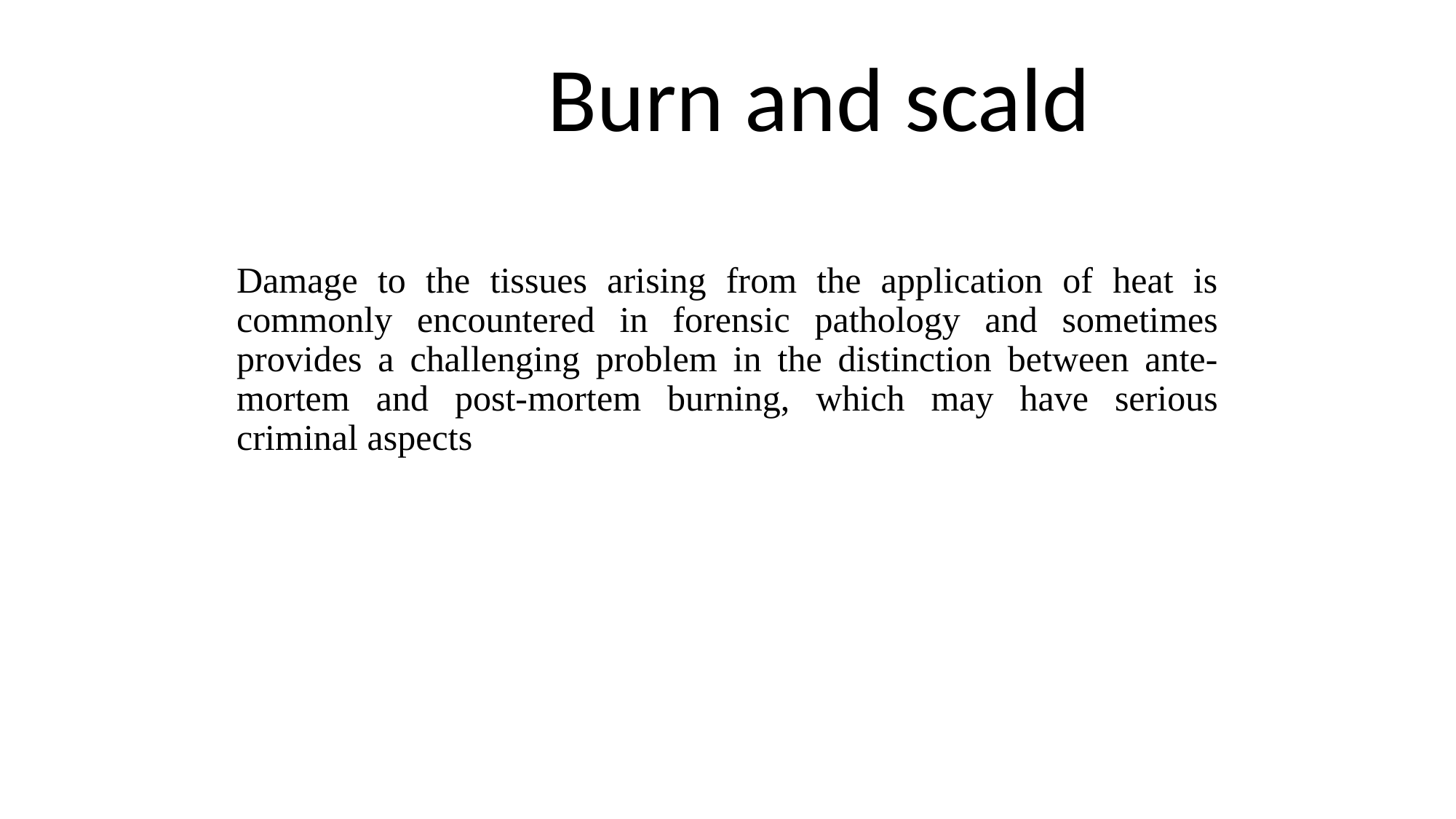

# Burn and scald
Damage to the tissues arising from the application of heat is commonly encountered in forensic pathology and sometimes provides a challenging problem in the distinction between ante-mortem and post-mortem burning, which may have serious criminal aspects